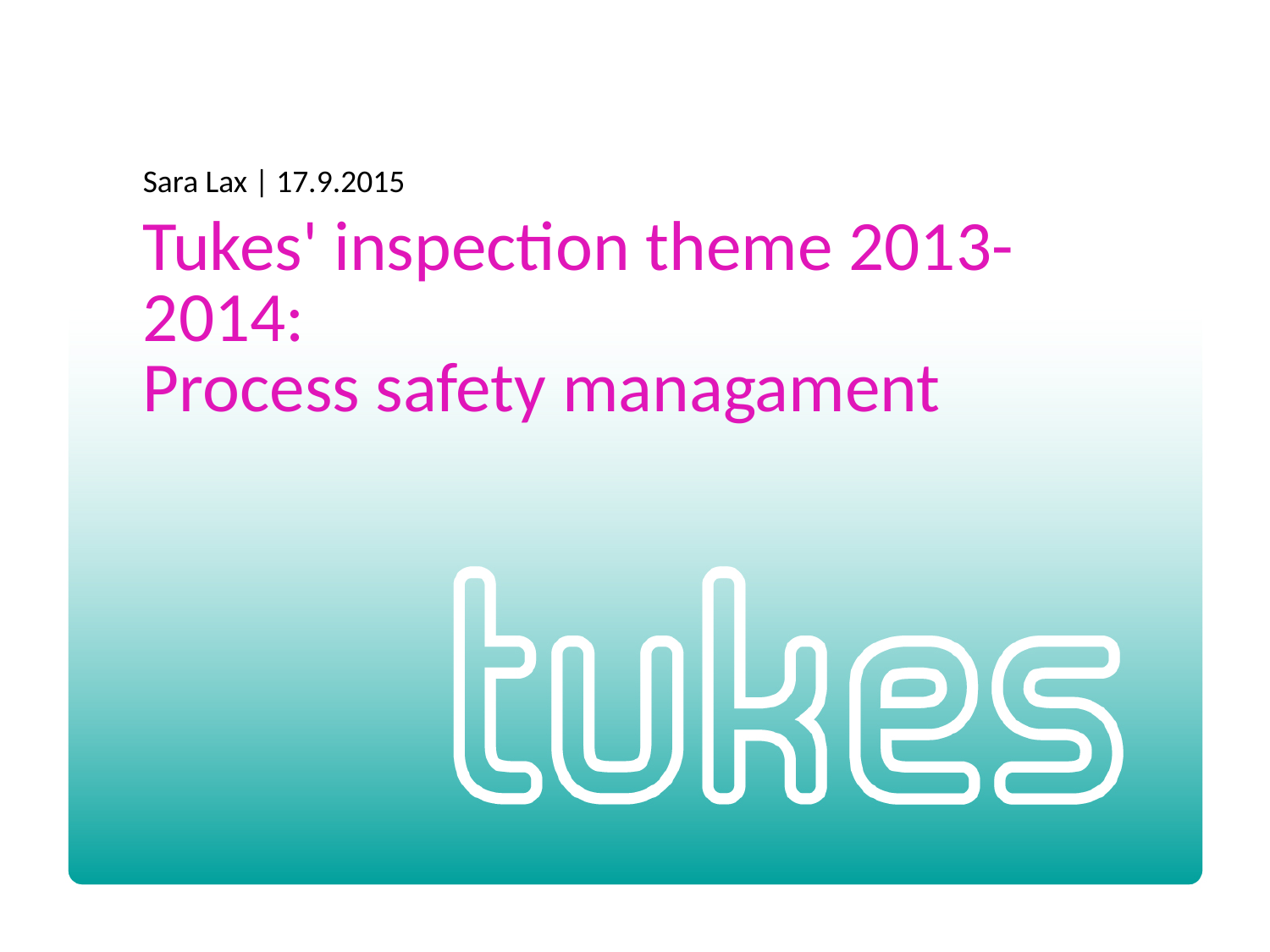

# Tukes' inspection theme 2013-2014: Process safety managament